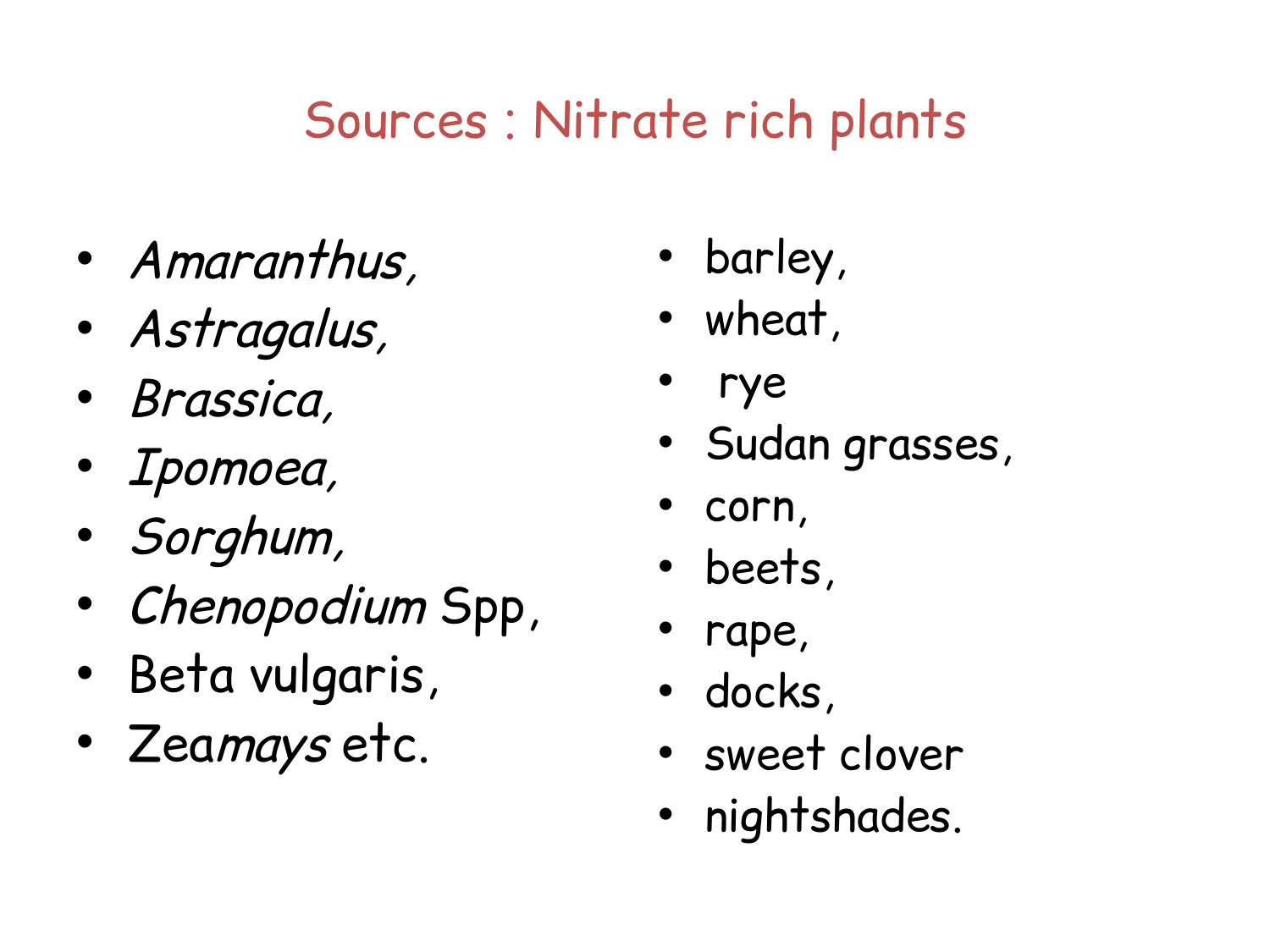

# Sources : Nitrate rich plants
Amaranthus,
Astragalus,
Brassica,
Ipomoea,
Sorghum,
Chenopodium Spp,
Beta vulgaris,
Zeamays etc.

barley,
wheat,
 rye
Sudan grasses,
corn,
beets,
rape,
docks,
sweet clover
nightshades.